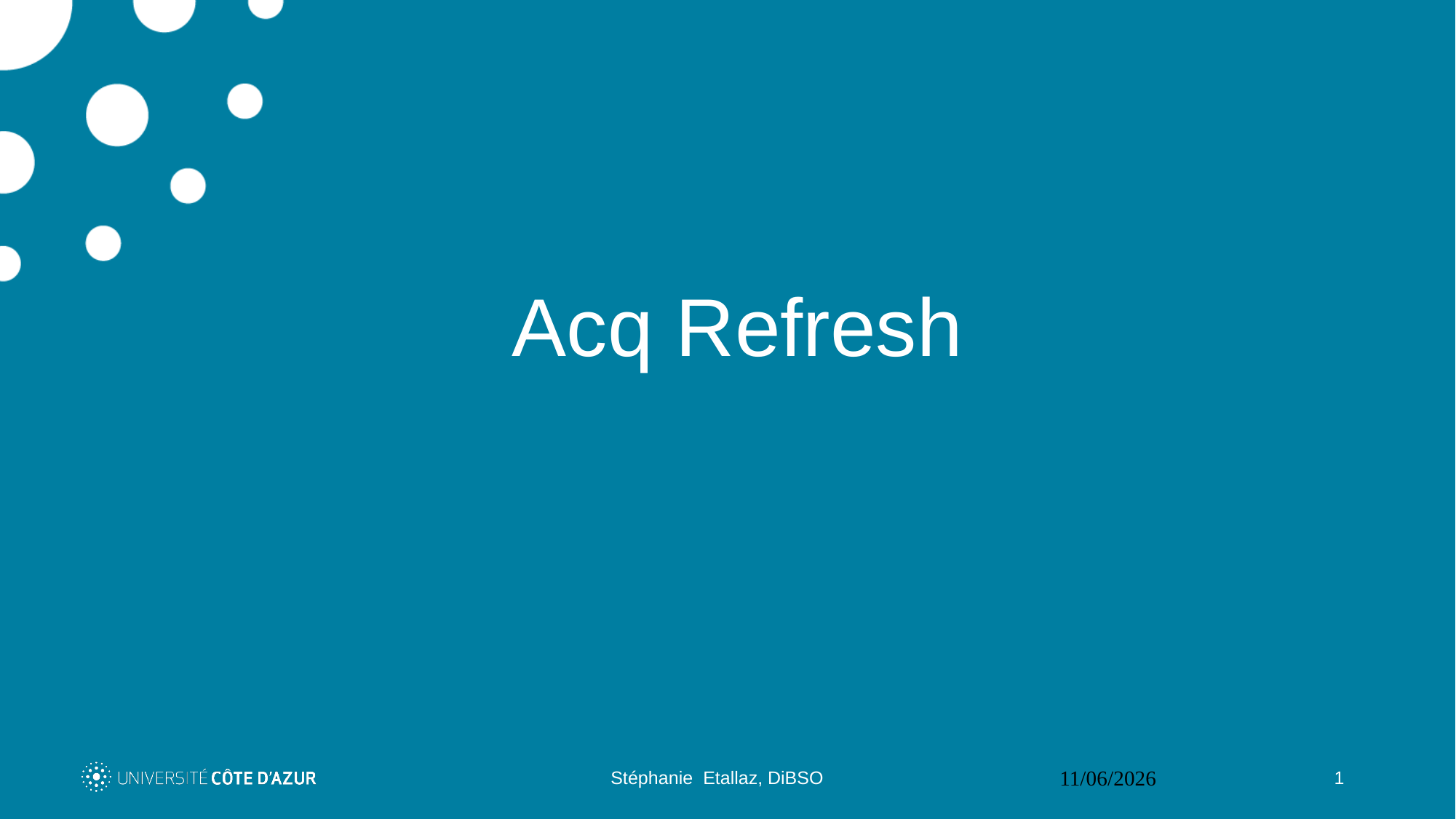

# Acq Refresh
Stéphanie  Etallaz, DiBSO
1
11/06/2026